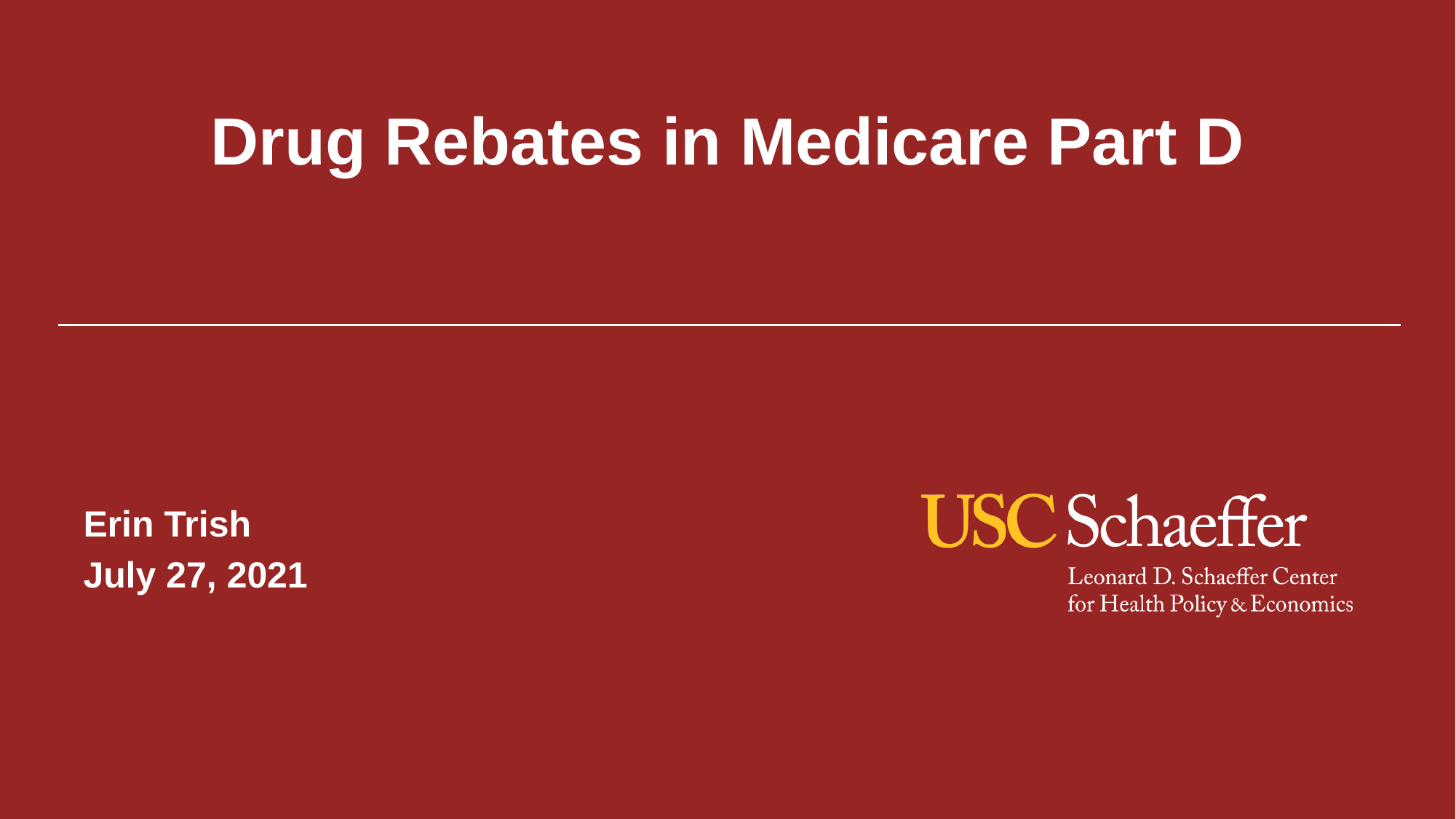

Drug Rebates in Medicare Part D
Erin Trish
July 27, 2021